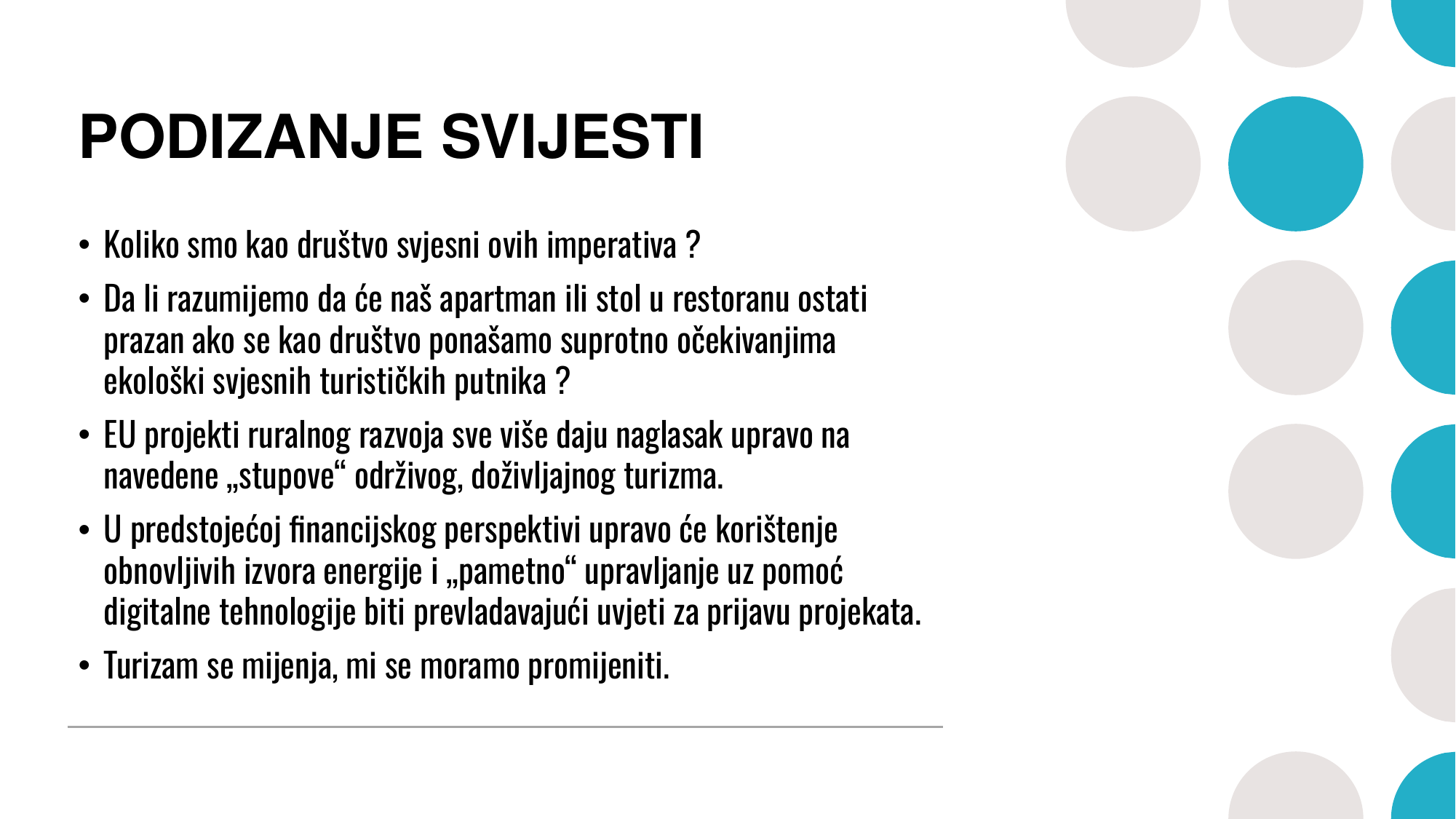

# PODIZANJE SVIJESTI
Koliko smo kao društvo svjesni ovih imperativa ?
Da li razumijemo da će naš apartman ili stol u restoranu ostati prazan ako se kao društvo ponašamo suprotno očekivanjima ekološki svjesnih turističkih putnika ?
EU projekti ruralnog razvoja sve više daju naglasak upravo na navedene „stupove“ održivog, doživljajnog turizma.
U predstojećoj financijskog perspektivi upravo će korištenje obnovljivih izvora energije i „pametno“ upravljanje uz pomoć digitalne tehnologije biti prevladavajući uvjeti za prijavu projekata.
Turizam se mijenja, mi se moramo promijeniti.